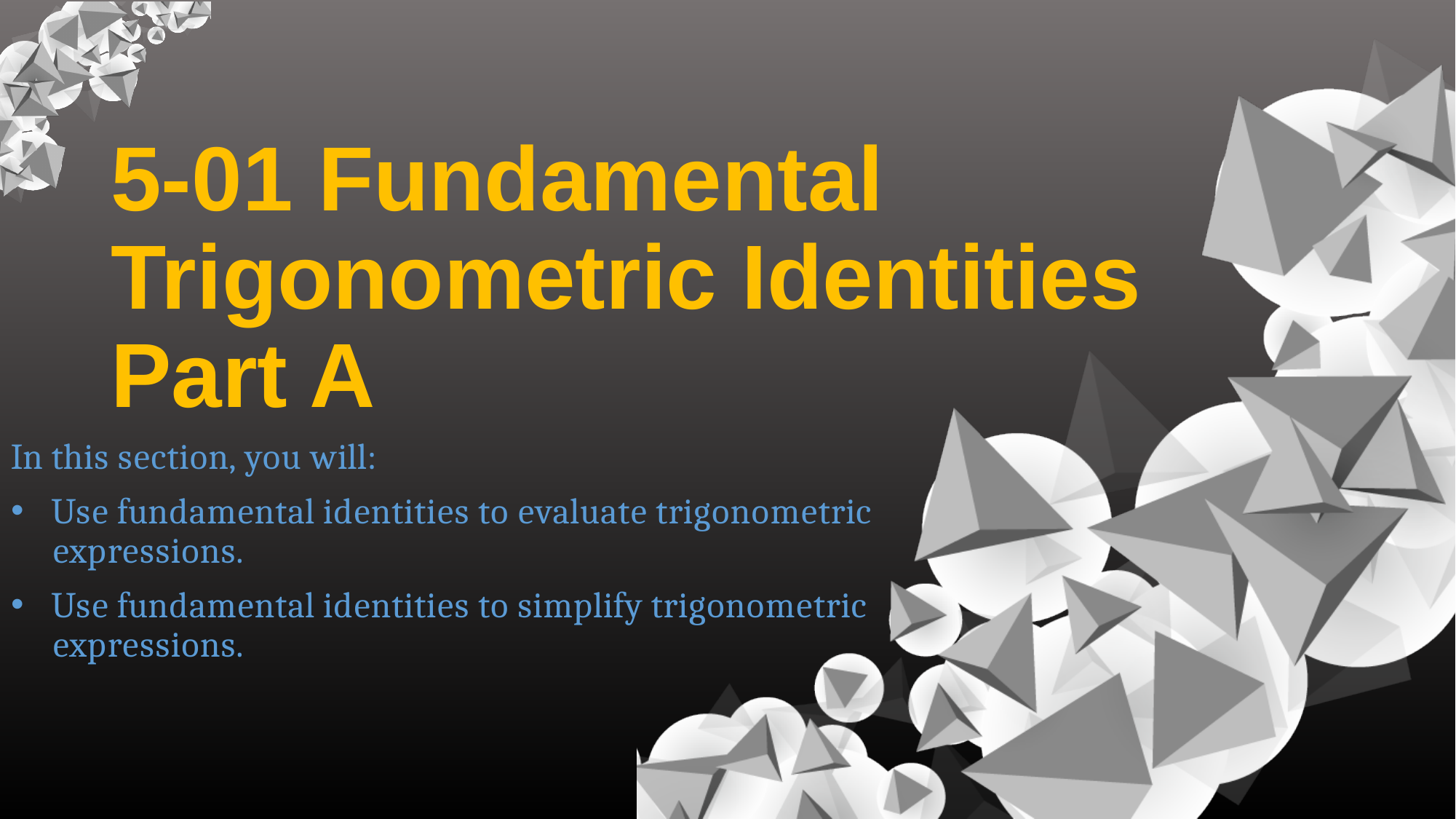

# 5-01 Fundamental Trigonometric Identities Part A
In this section, you will:
Use fundamental identities to evaluate trigonometric expressions.
Use fundamental identities to simplify trigonometric expressions.